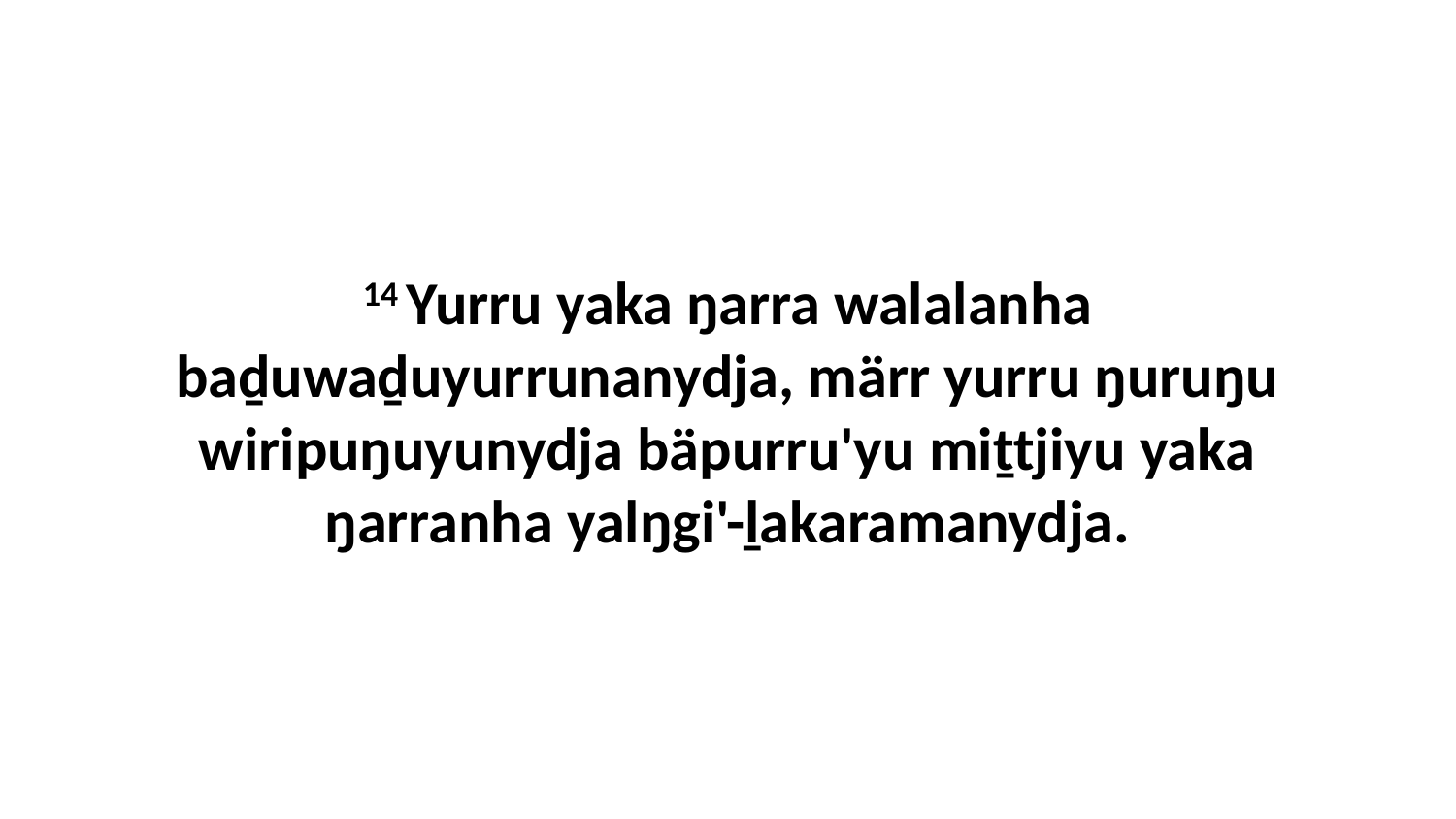

14 Yurru yaka ŋarra walalanha baḏuwaḏuyurrunanydja, märr yurru ŋuruŋu wiripuŋuyunydja bäpurru'yu miṯtjiyu yaka ŋarranha yalŋgi'-ḻakaramanydja.